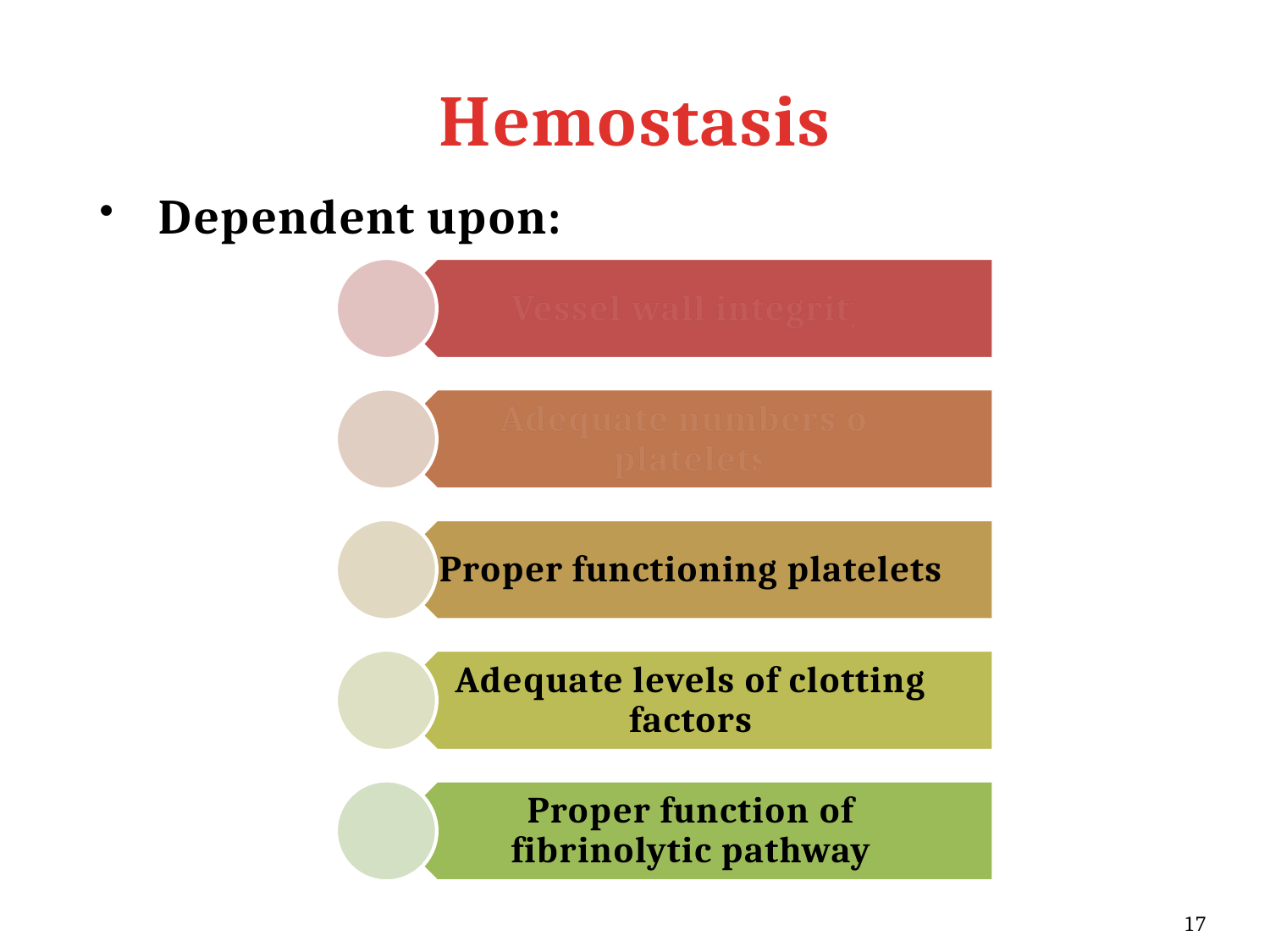

# Hemostasis
Dependent upon:
Vessel wall integrity
Adequate numbers of platelets
Proper functioning platelets
Adequate levels of clotting factors
Proper function of fibrinolytic pathway
17